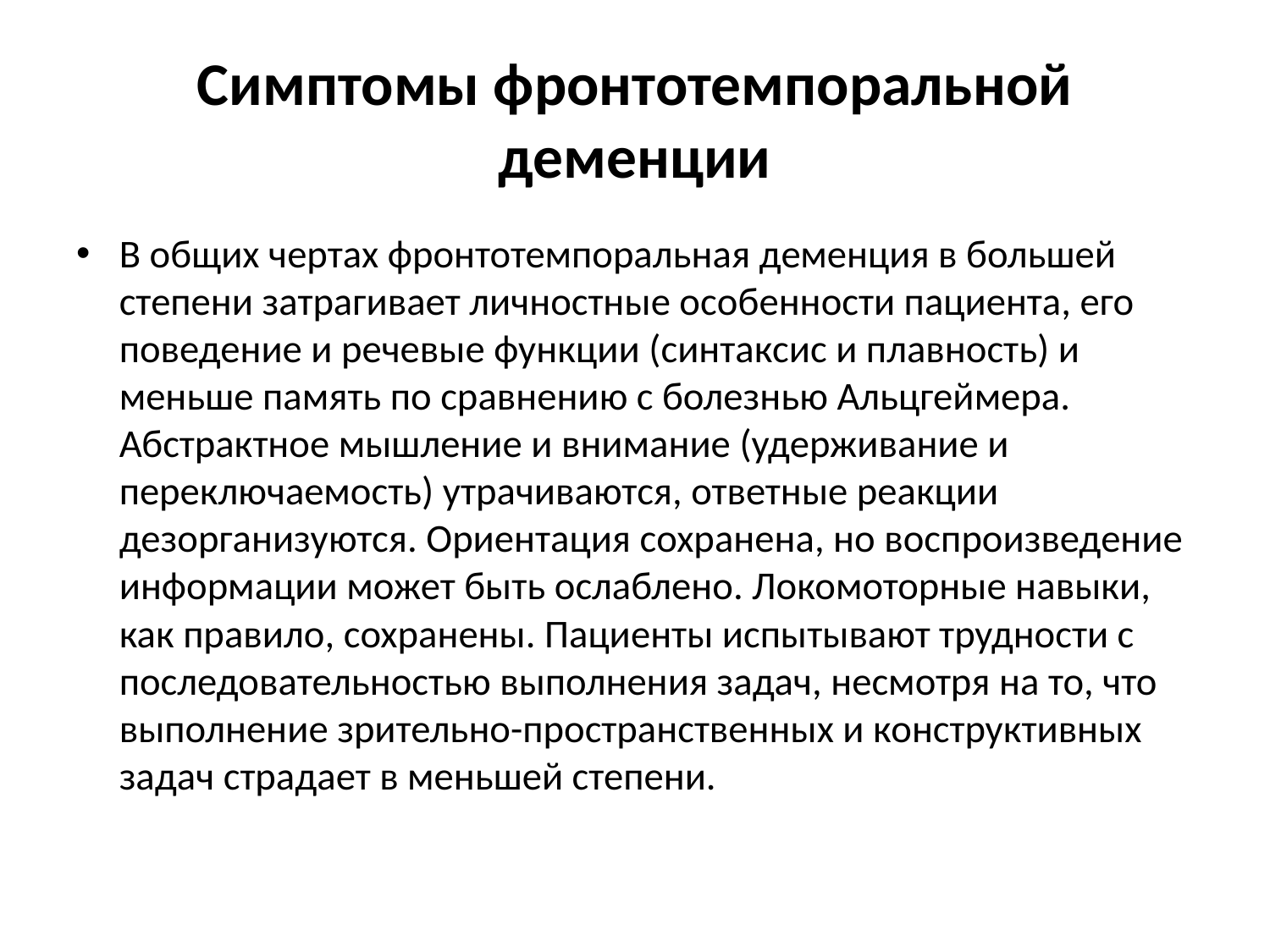

# Симптомы фронтотемпоральной деменции
В общих чертах фронтотемпоральная деменция в большей степени затрагивает личностные особенности пациента, его поведение и речевые функции (синтаксис и плавность) и меньше память по сравнению с болезнью Альцгеймера. Абстрактное мышление и внимание (удерживание и переключаемость) утрачиваются, ответные реакции дезорганизуются. Ориентация сохранена, но воспроизведение информации может быть ослаблено. Локомоторные навыки, как правило, сохранены. Пациенты испытывают трудности с последовательностью выполнения задач, несмотря на то, что выполнение зрительно-пространственных и конструктивных задач страдает в меньшей степени.